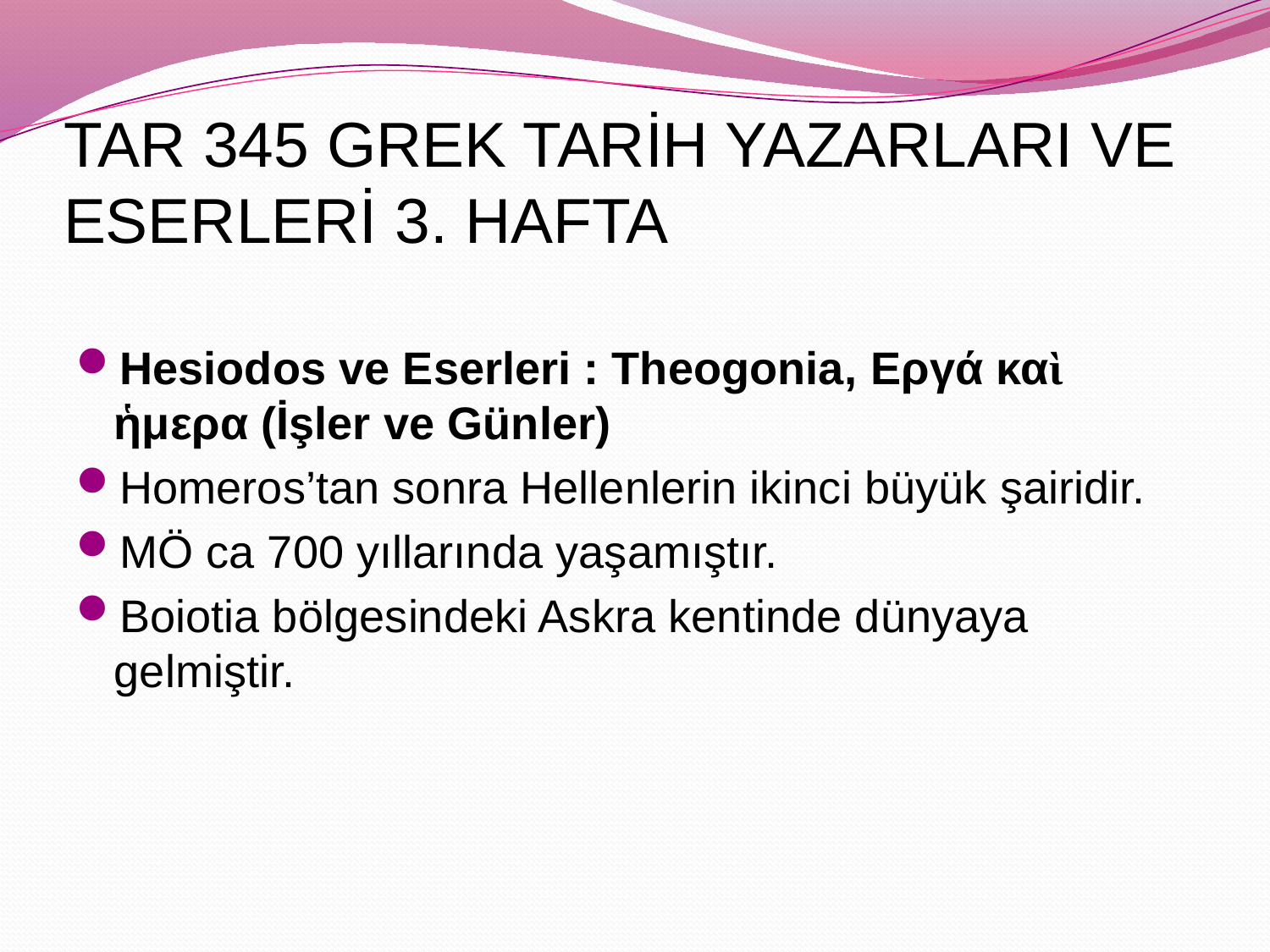

# TAR 345 GREK TARİH YAZARLARI VE ESERLERİ 3. HAFTA

Hesiodos ve Eserleri : Theogonia, Εργά καὶ ἡμερα (İşler ve Günler)
Homeros’tan sonra Hellenlerin ikinci büyük şairidir.
MÖ ca 700 yıllarında yaşamıştır.
Boiotia bölgesindeki Askra kentinde dünyaya gelmiştir.